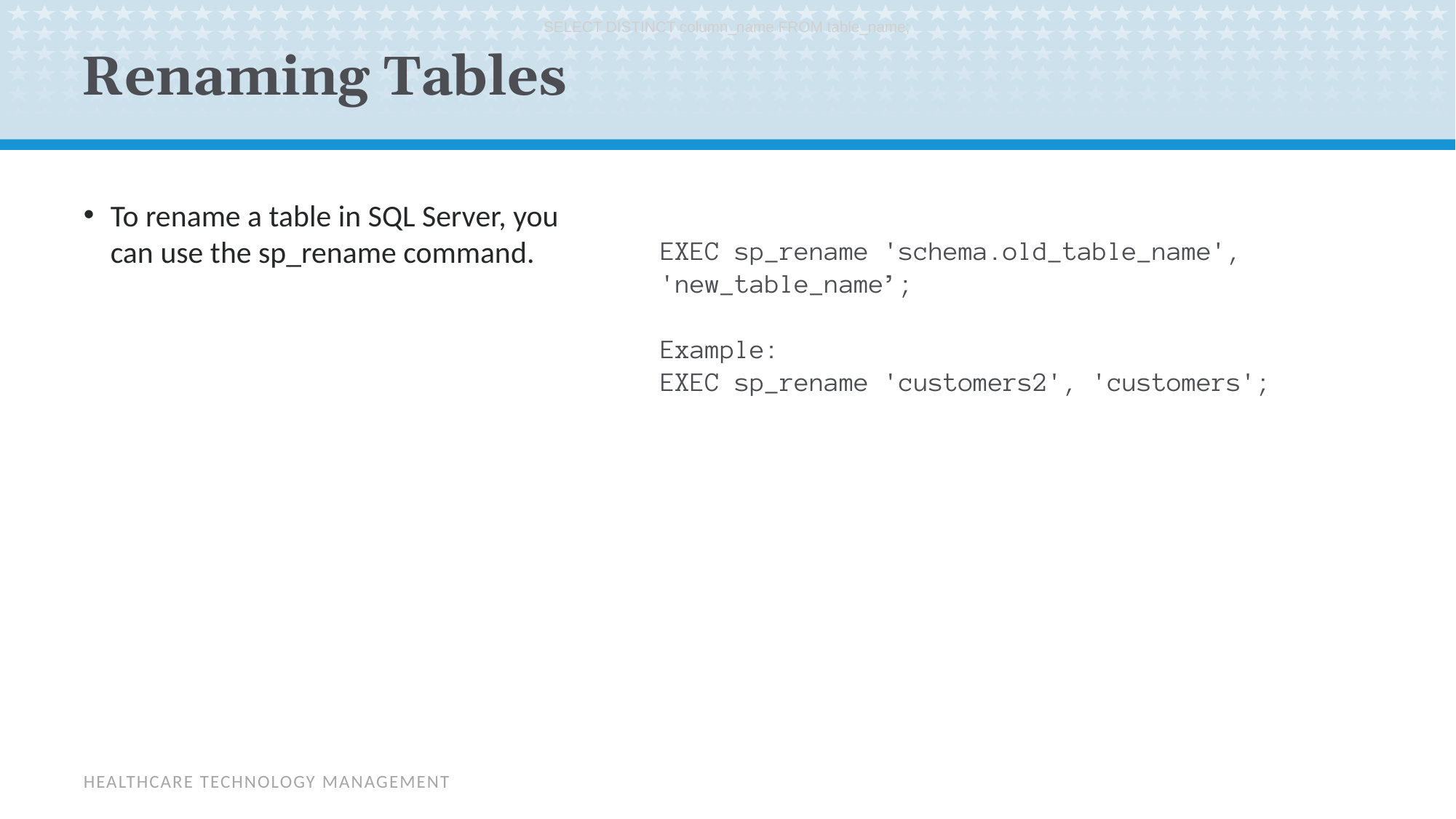

SELECT DISTINCT column_name FROM table_name;
# Renaming Tables
To rename a table in SQL Server, you can use the sp_rename command.
EXEC sp_rename 'schema.old_table_name', 'new_table_name’;

Example:
EXEC sp_rename 'customers2', 'customers';